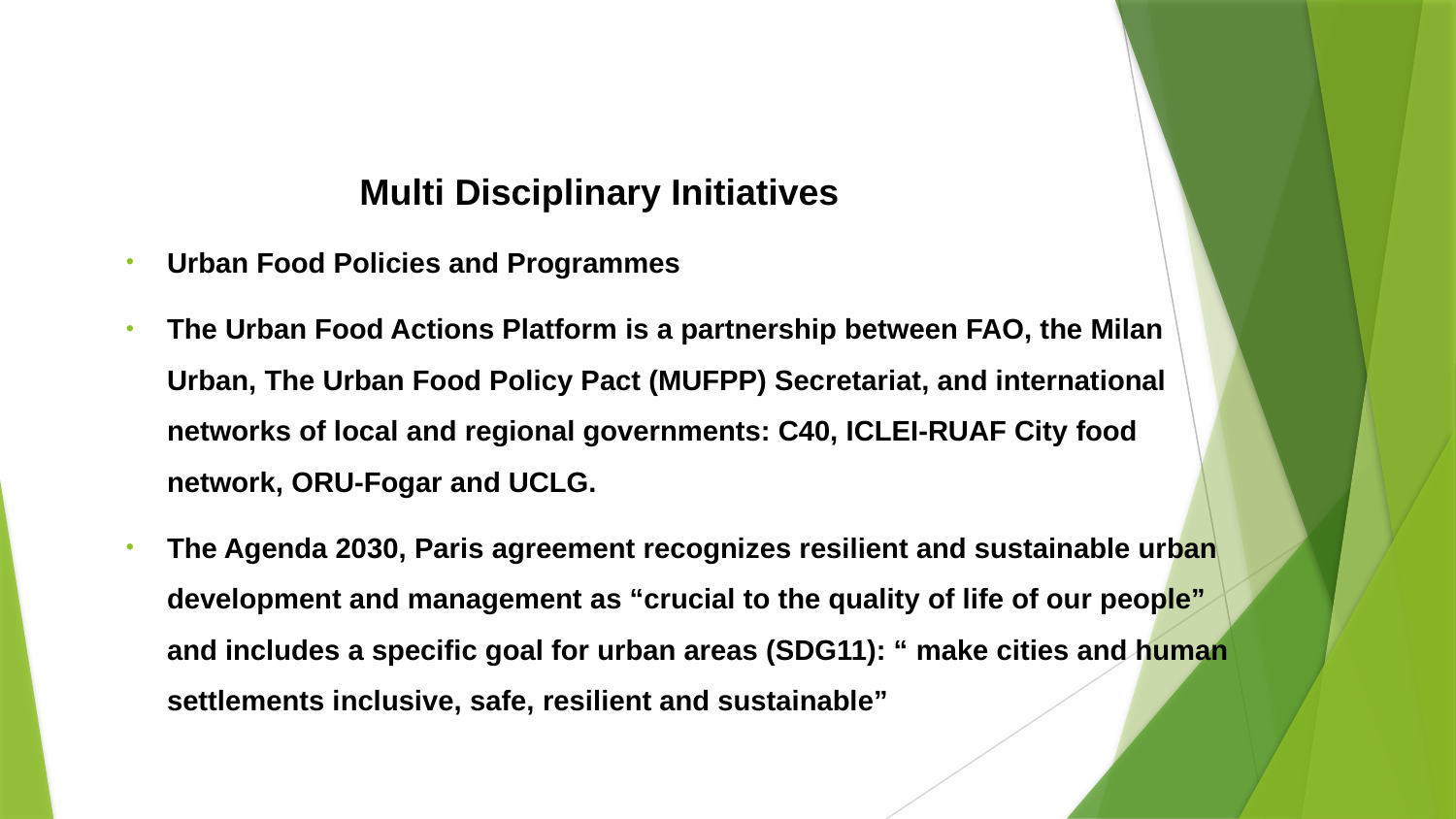

Multi Disciplinary Initiatives
Urban Food Policies and Programmes
The Urban Food Actions Platform is a partnership between FAO, the Milan Urban, The Urban Food Policy Pact (MUFPP) Secretariat, and international networks of local and regional governments: C40, ICLEI-RUAF City food network, ORU-Fogar and UCLG.
The Agenda 2030, Paris agreement recognizes resilient and sustainable urban development and management as “crucial to the quality of life of our people” and includes a specific goal for urban areas (SDG11): “ make cities and human settlements inclusive, safe, resilient and sustainable”